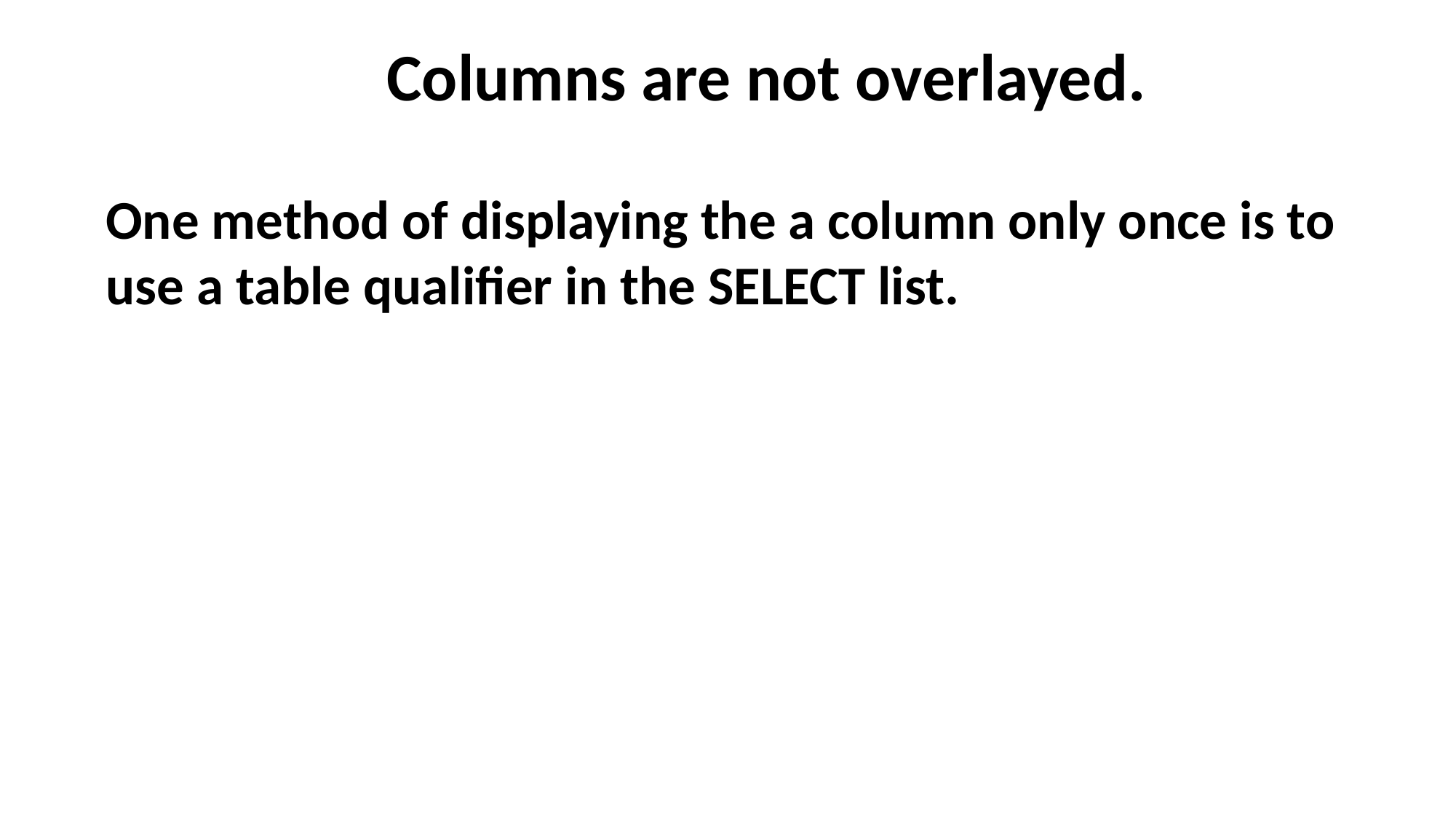

# Columns are not overlayed.
One method of displaying the a column only once is to use a table qualifier in the SELECT list.